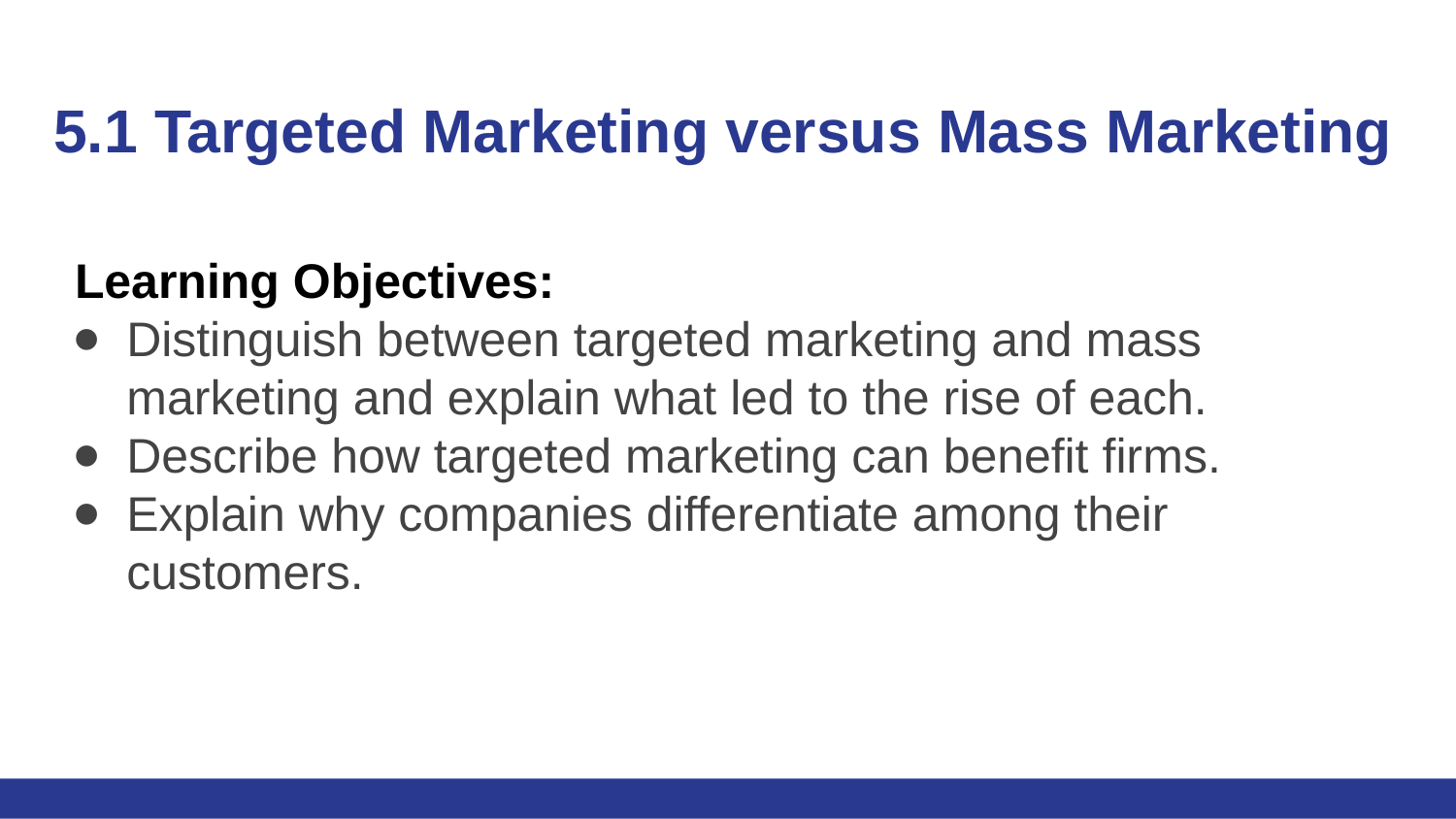

# 5.1 Targeted Marketing versus Mass Marketing
Learning Objectives:
Distinguish between targeted marketing and mass marketing and explain what led to the rise of each.
Describe how targeted marketing can benefit firms.
Explain why companies differentiate among their customers.